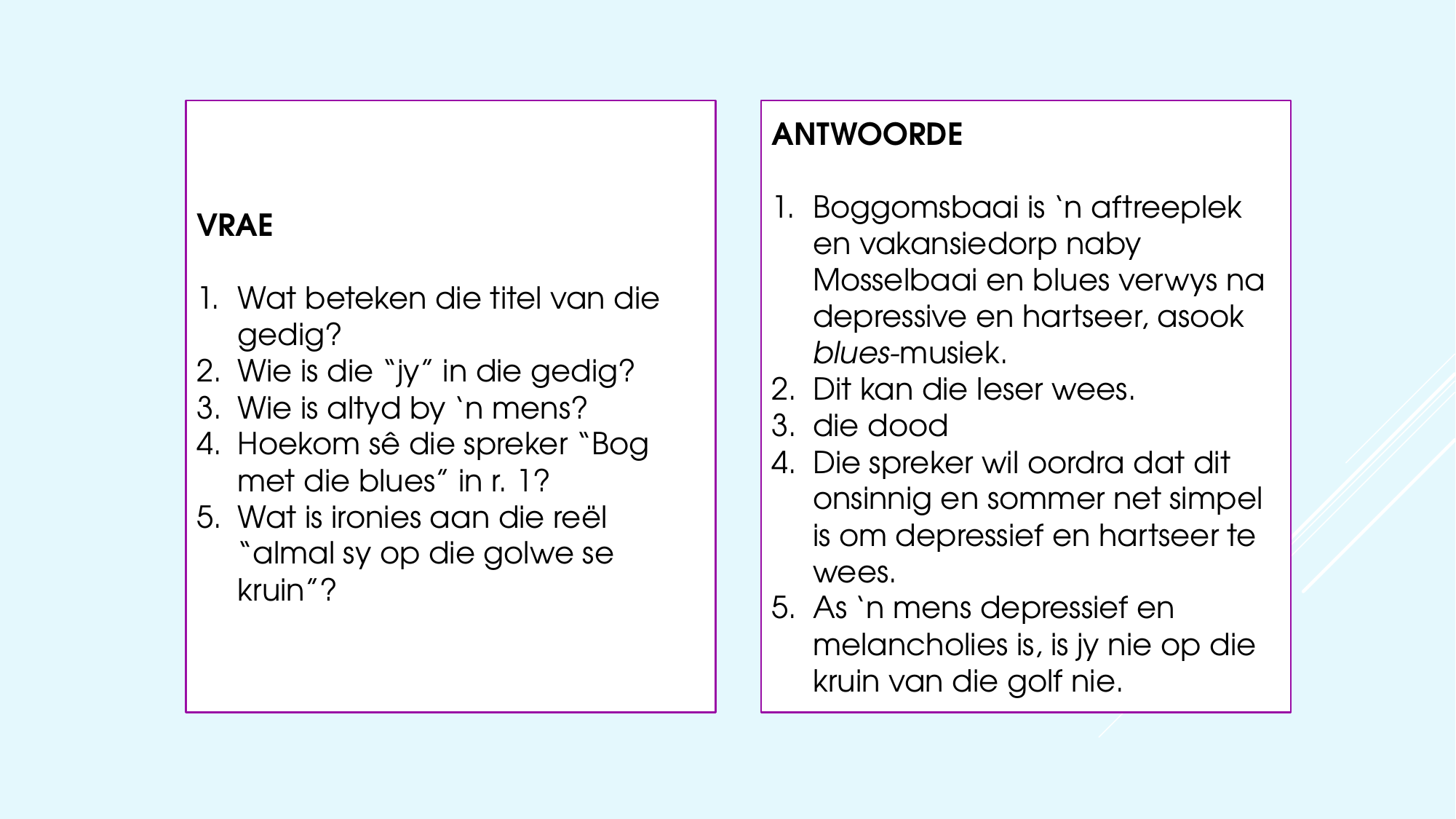

VRAE

Wat beteken die titel van die gedig?
Wie is die “jy” in die gedig?
Wie is altyd by ‘n mens?
Hoekom sê die spreker “Bog met die blues” in r. 1?
Wat is ironies aan die reël “almal sy op die golwe se kruin”?
ANTWOORDE

Boggomsbaai is ‘n aftreeplek en vakansiedorp naby Mosselbaai en blues verwys na depressive en hartseer, asook blues-musiek.
Dit kan die leser wees.
die dood
Die spreker wil oordra dat dit onsinnig en sommer net simpel is om depressief en hartseer te wees.
As ‘n mens depressief en melancholies is, is jy nie op die kruin van die golf nie.